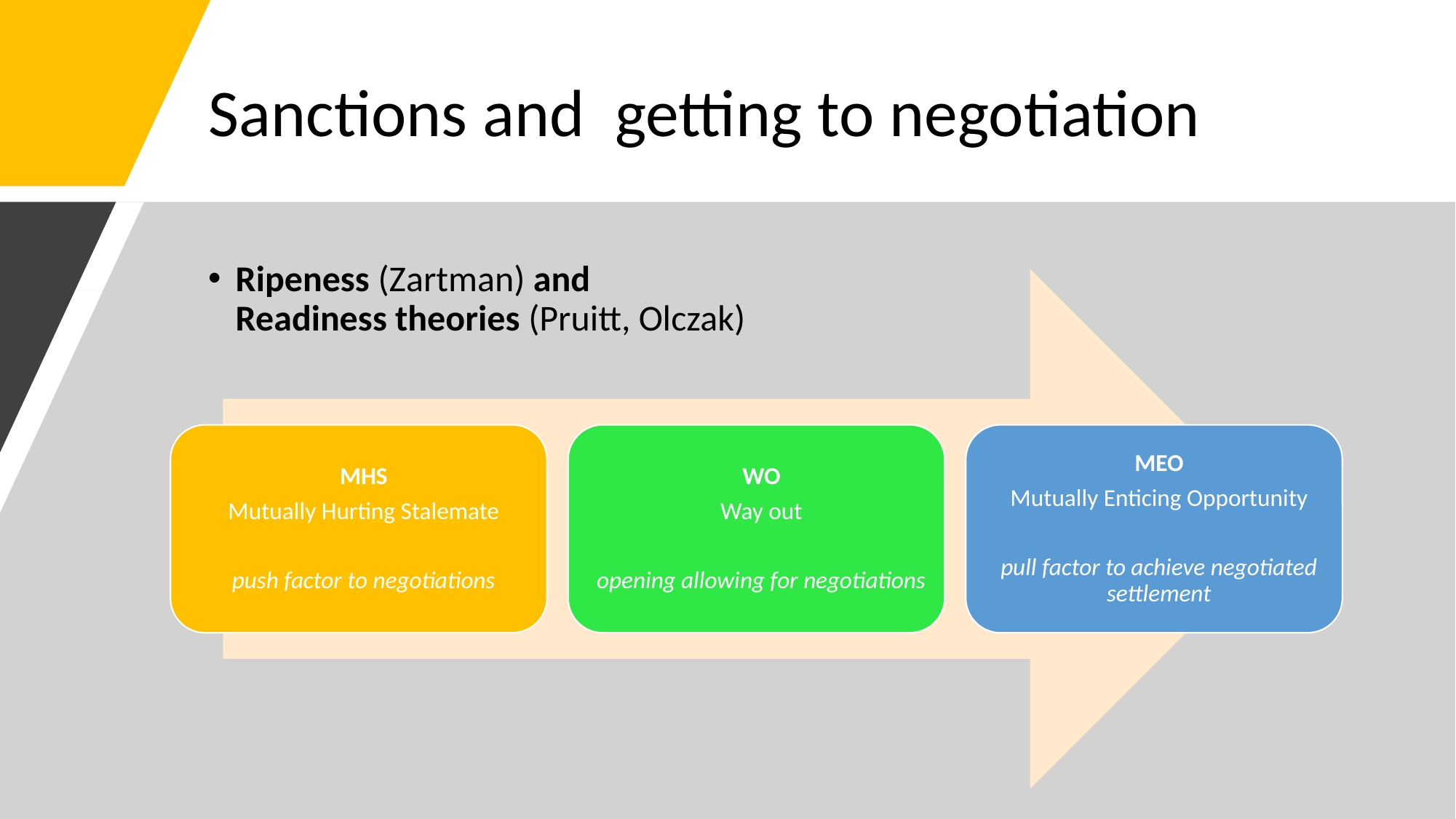

# Sanctions and  getting to negotiation

Ripeness (Zartman) and
Readiness theories (Pruitt, Olczak)
MHS
Mutually Hurting Stalemate

push factor to negotiations
WO
Way out

opening allowing for negotiations
MEO
Mutually Enticing Opportunity

pull factor to achieve negotiated settlement